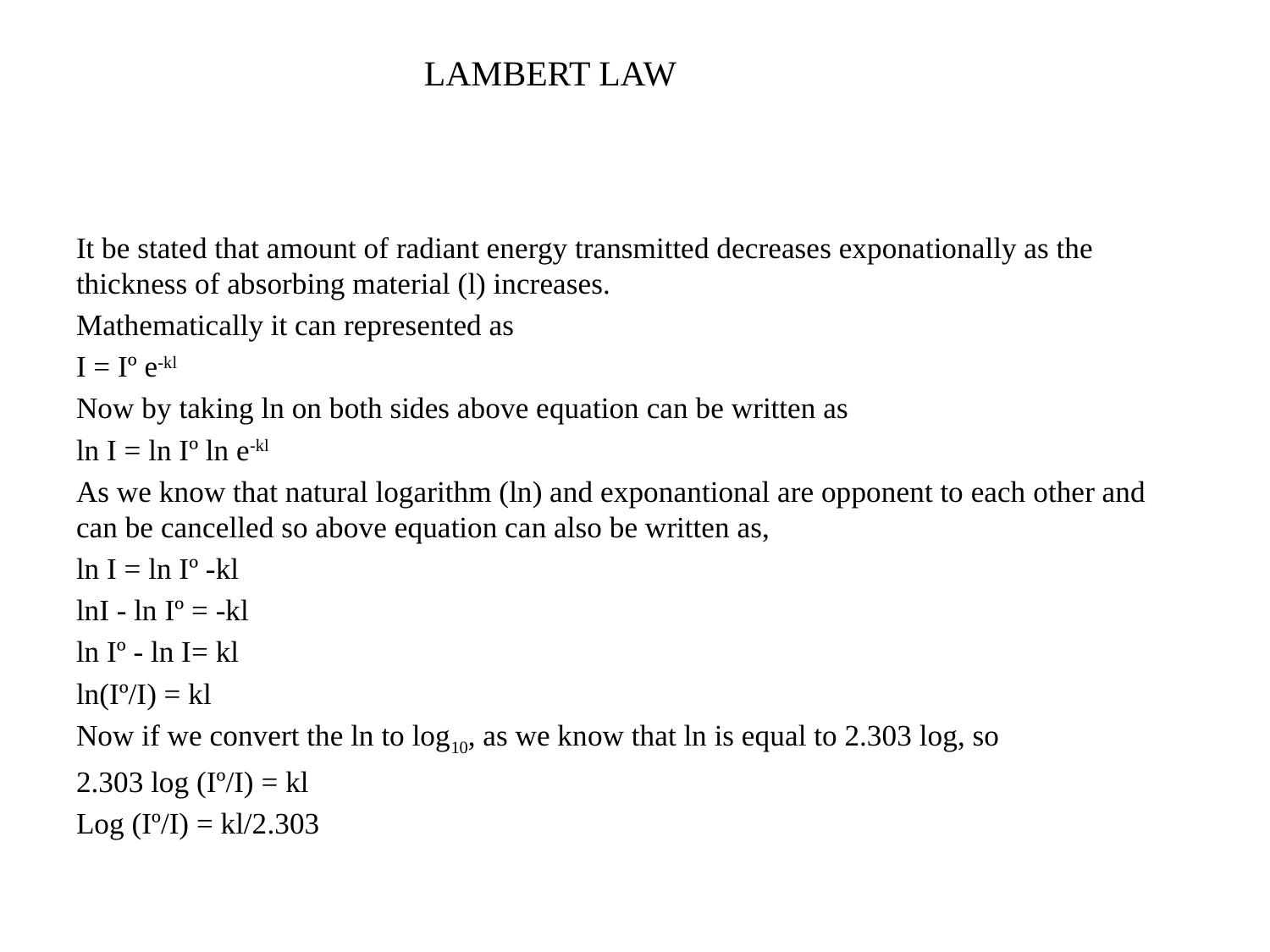

# LAMBERT LAW
It be stated that amount of radiant energy transmitted decreases exponationally as the thickness of absorbing material (l) increases.
Mathematically it can represented as
I = Iº e-kl
Now by taking ln on both sides above equation can be written as
ln I = ln Iº ln e-kl
As we know that natural logarithm (ln) and exponantional are opponent to each other and can be cancelled so above equation can also be written as,
ln I = ln Iº -kl
lnI - ln Iº = -kl
ln Iº - ln I= kl
ln(Iº/I) = kl
Now if we convert the ln to log10, as we know that ln is equal to 2.303 log, so
2.303 log (Iº/I) = kl
Log (Iº/I) = kl/2.303